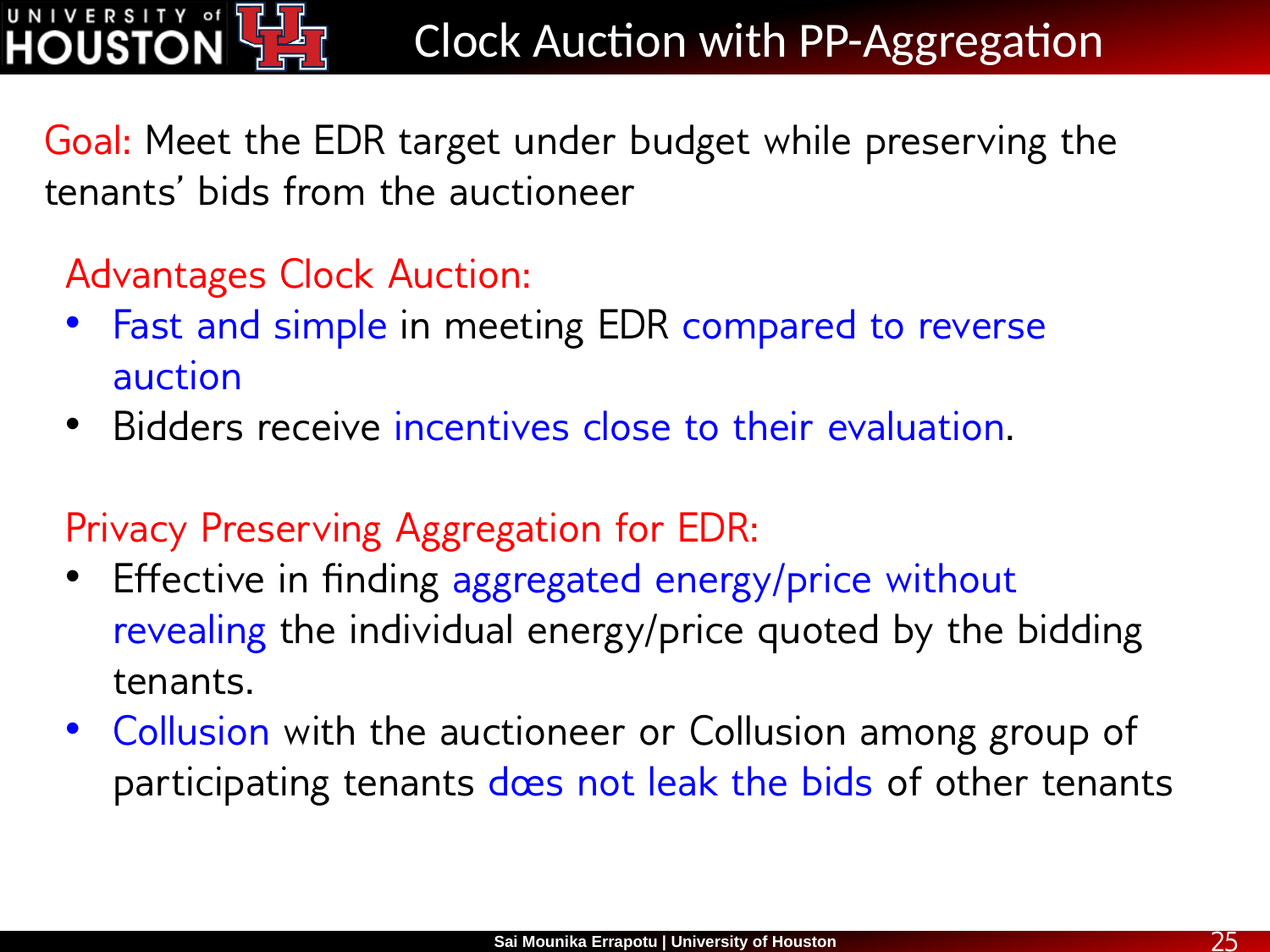

# Clock Auction with PP-Aggregation
Goal: Meet the EDR target under budget while preserving the tenants’ bids from the auctioneer
Advantages Clock Auction:
Fast and simple in meeting EDR compared to reverse auction
Bidders receive incentives close to their evaluation.

Privacy Preserving Aggregation for EDR:
Effective in finding aggregated energy/price without revealing the individual energy/price quoted by the bidding tenants.
Collusion with the auctioneer or Collusion among group of participating tenants does not leak the bids of other tenants